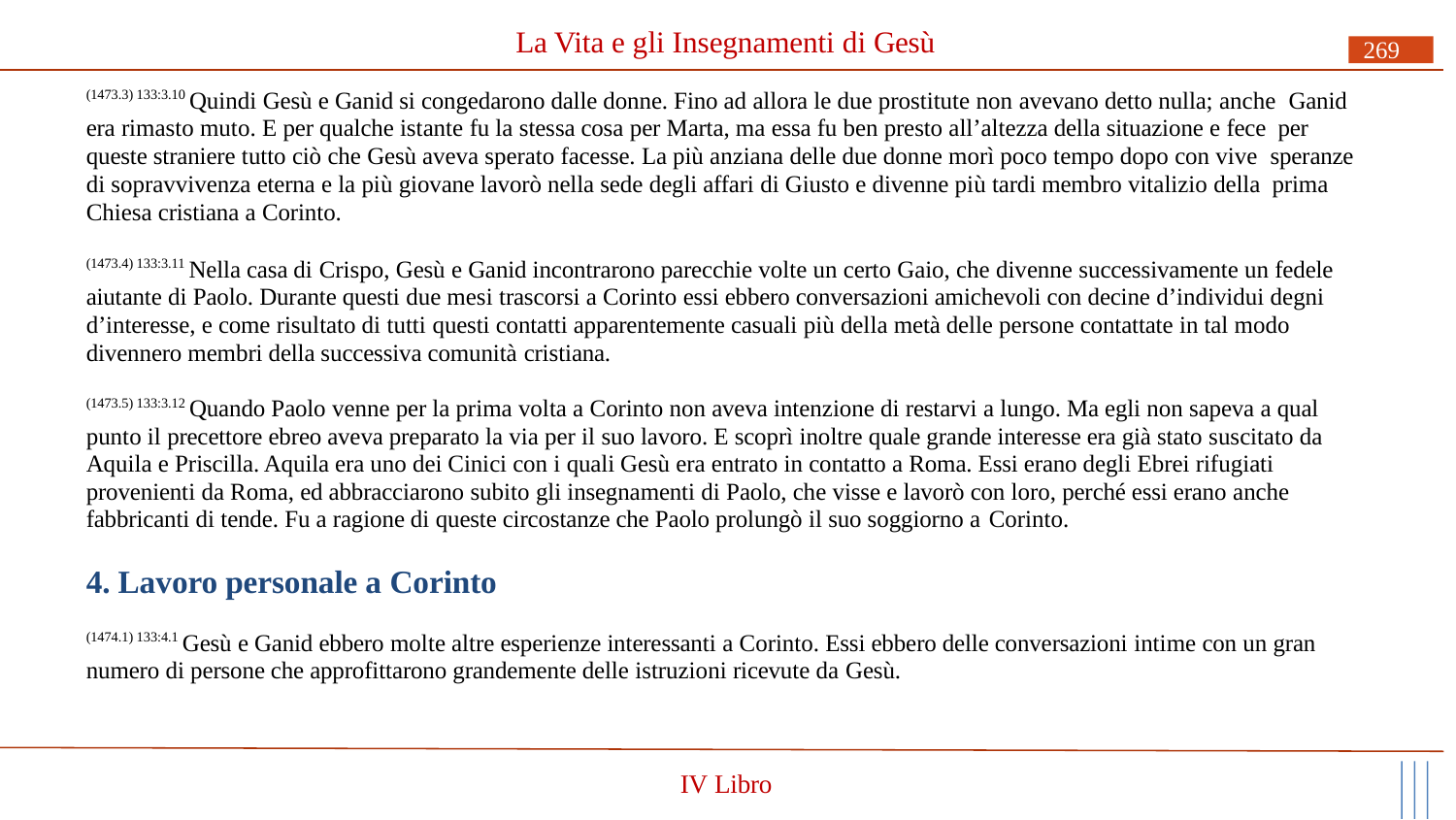

# La Vita e gli Insegnamenti di Gesù
269

(1473.3) 133:3.10 Quindi Gesù e Ganid si congedarono dalle donne. Fino ad allora le due prostitute non avevano detto nulla; anche  Ganid era rimasto muto. E per qualche istante fu la stessa cosa per Marta, ma essa fu ben presto all’altezza della situazione e fece  per queste straniere tutto ciò che Gesù aveva sperato facesse. La più anziana delle due donne morì poco tempo dopo con vive  speranze di sopravvivenza eterna e la più giovane lavorò nella sede degli affari di Giusto e divenne più tardi membro vitalizio della  prima Chiesa cristiana a Corinto.

(1473.4) 133:3.11 Nella casa di Crispo, Gesù e Ganid incontrarono parecchie volte un certo Gaio, che divenne successivamente un fedele  aiutante di Paolo. Durante questi due mesi trascorsi a Corinto essi ebbero conversazioni amichevoli con decine d’individui degni  d’interesse, e come risultato di tutti questi contatti apparentemente casuali più della metà delle persone contattate in tal modo  divennero membri della successiva comunità cristiana.

(1473.5) 133:3.12 Quando Paolo venne per la prima volta a Corinto non aveva intenzione di restarvi a lungo. Ma egli non sapeva a qual  punto il precettore ebreo aveva preparato la via per il suo lavoro. E scoprì inoltre quale grande interesse era già stato suscitato da  Aquila e Priscilla. Aquila era uno dei Cinici con i quali Gesù era entrato in contatto a Roma. Essi erano degli Ebrei rifugiati  provenienti da Roma, ed abbracciarono subito gli insegnamenti di Paolo, che visse e lavorò con loro, perché essi erano anche  fabbricanti di tende. Fu a ragione di queste circostanze che Paolo prolungò il suo soggiorno a Corinto.

4. Lavoro personale a Corinto
(1474.1) 133:4.1 Gesù e Ganid ebbero molte altre esperienze interessanti a Corinto. Essi ebbero delle conversazioni intime con un gran  numero di persone che approfittarono grandemente delle istruzioni ricevute da Gesù.

IV Libro